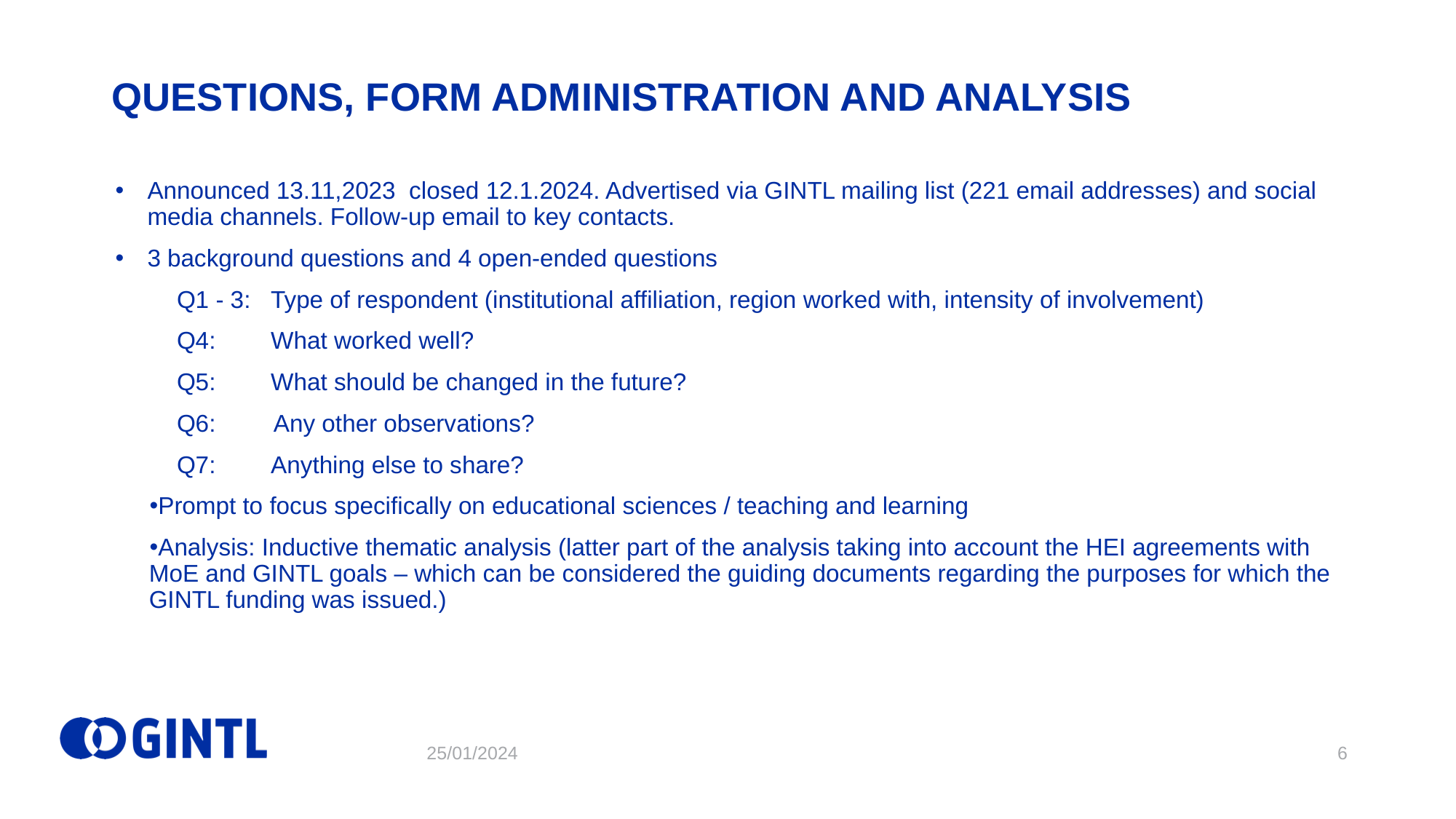

# QUESTIONS, FORM ADMINISTRATION and ANALYSIS
Announced 13.11,2023  closed 12.1.2024. Advertised via GINTL mailing list (221 email addresses) and social media channels. Follow-up email to key contacts.
3 background questions and 4 open-ended questions
Q1 - 3:   Type of respondent (institutional affiliation, region worked with, intensity of involvement)
Q4:   What worked well?
Q5:   What should be changed in the future?
Q6:      Any other observations?
Q7:   Anything else to share?
Prompt to focus specifically on educational sciences / teaching and learning
Analysis: Inductive thematic analysis (latter part of the analysis taking into account the HEI agreements with
     MoE and GINTL goals – which can be considered the guiding documents regarding the purposes for which the
     GINTL funding was issued.)

25/01/2024
6